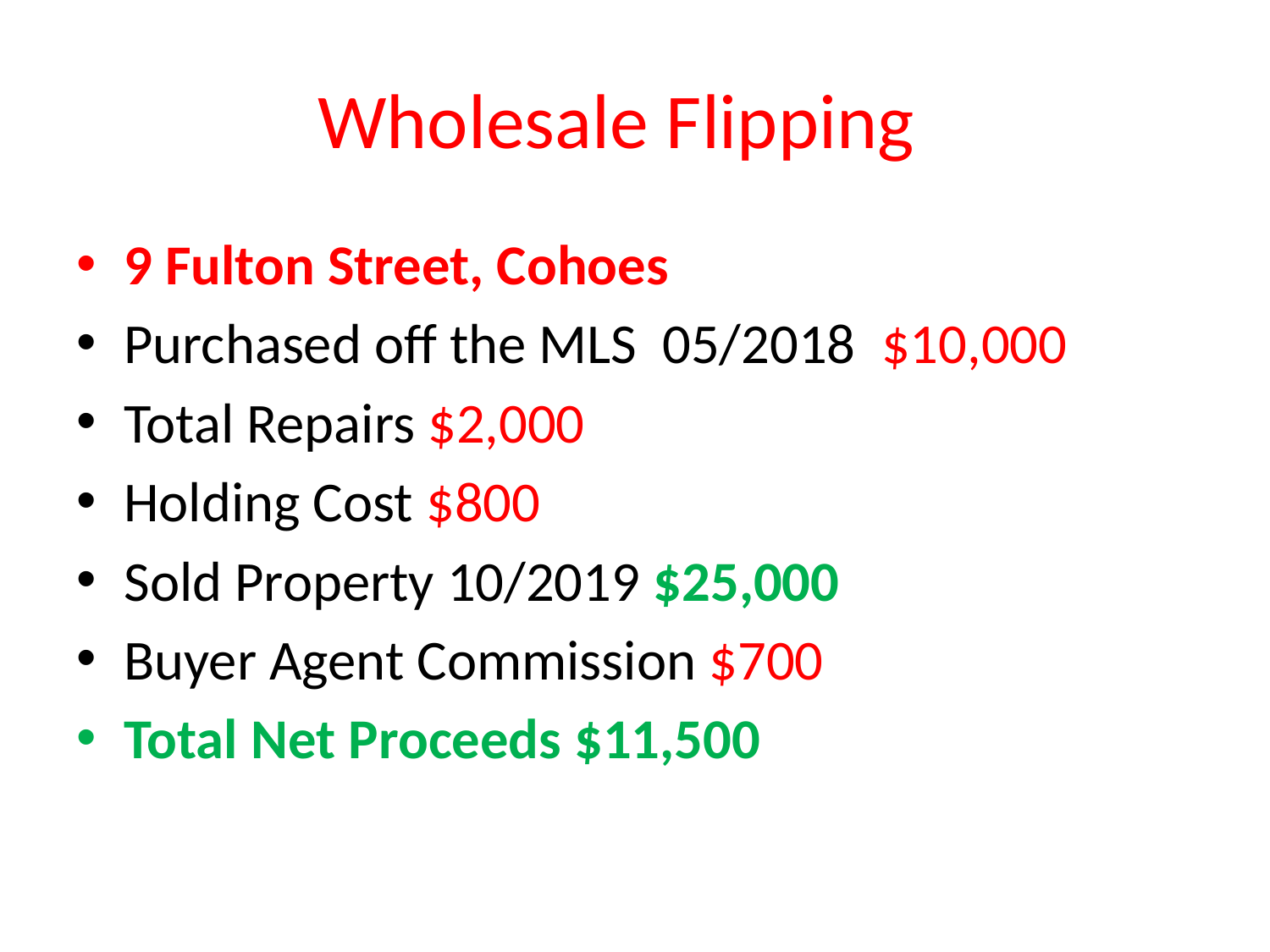

# Wholesale Flipping
9 Fulton Street, Cohoes
Purchased off the MLS  05/2018  $10,000
Total Repairs $2,000
Holding Cost $800
Sold Property 10/2019 $25,000
Buyer Agent Commission $700
Total Net Proceeds $11,500